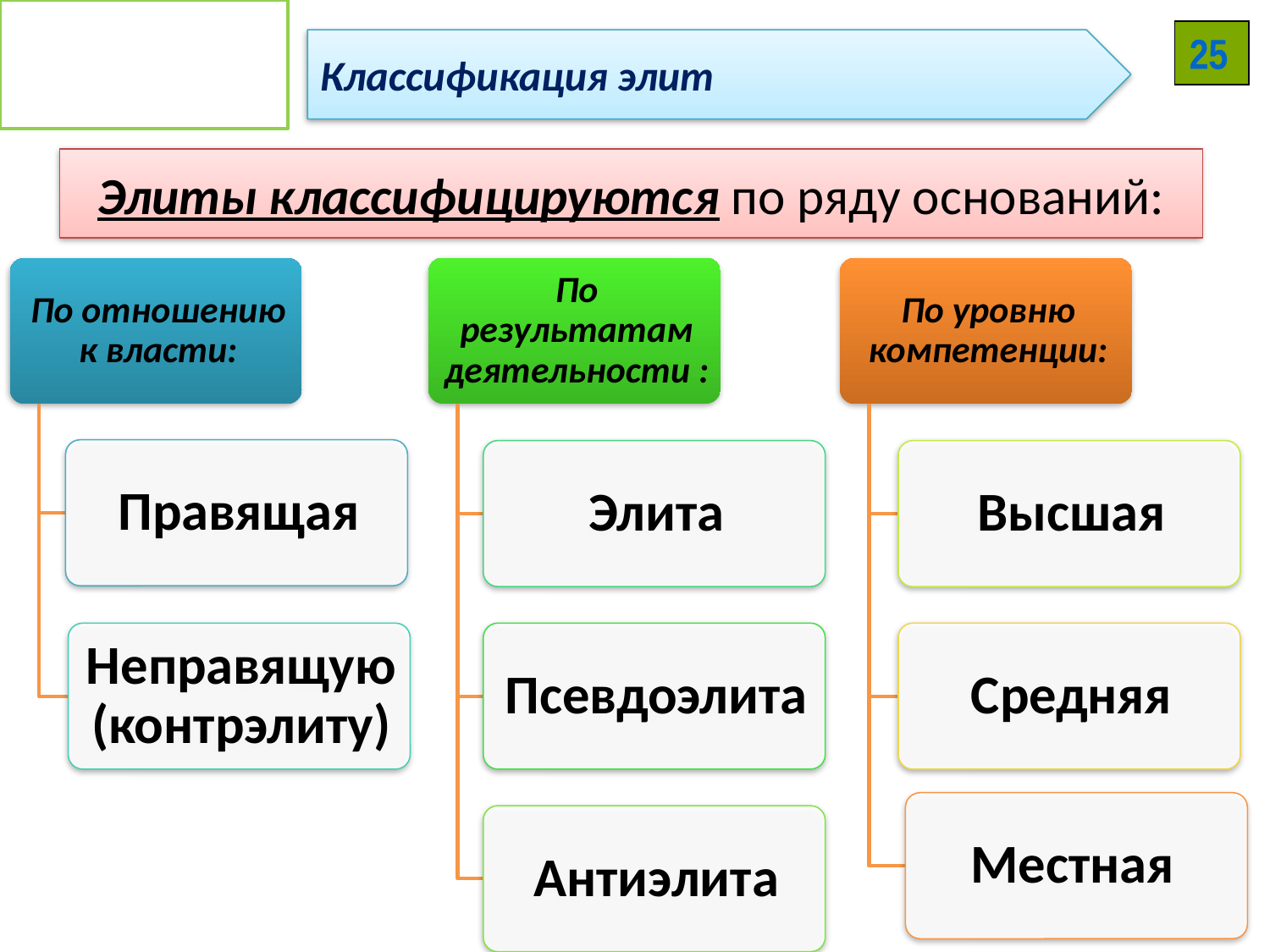

Классификация элит
25
# Элиты классифицируются по ряду оснований:
По отношению к власти:
Правящая
Неправящую (контрэлиту)
По результатам деятельности :
Элита
Псевдоэлита
Антиэлита
По уровню компетенции:
Высшая
Средняя
Местная